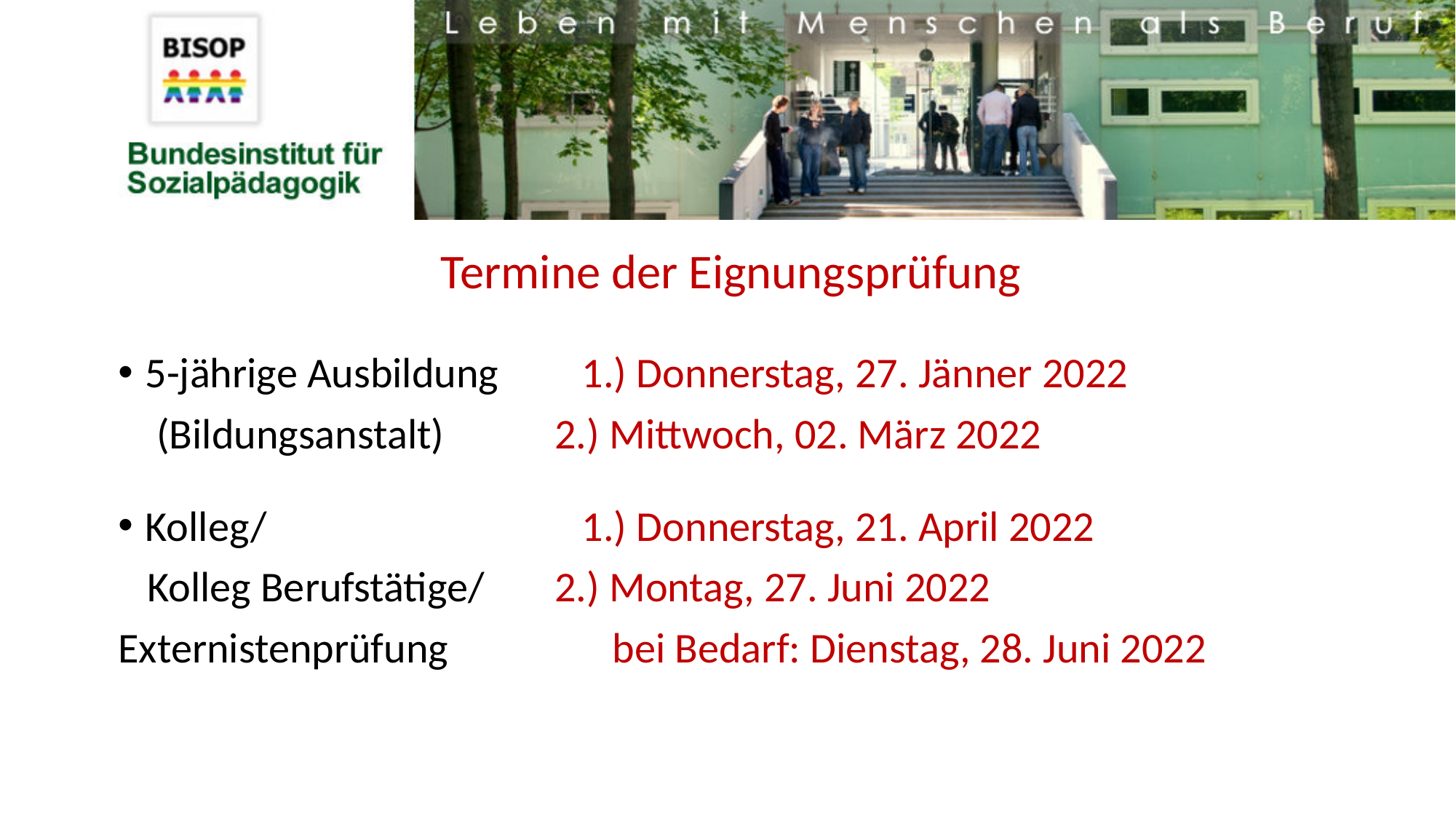

# Termine der Eignungsprüfung
5-jährige Ausbildung 	1.) Donnerstag, 27. Jänner 2022
    (Bildungsanstalt)		2.) Mittwoch, 02. März 2022

Kolleg/			1.) Donnerstag, 21. April 2022
   Kolleg Berufstätige/	2.) Montag, 27. Juni 2022
Externistenprüfung	      bei Bedarf: Dienstag, 28. Juni 2022